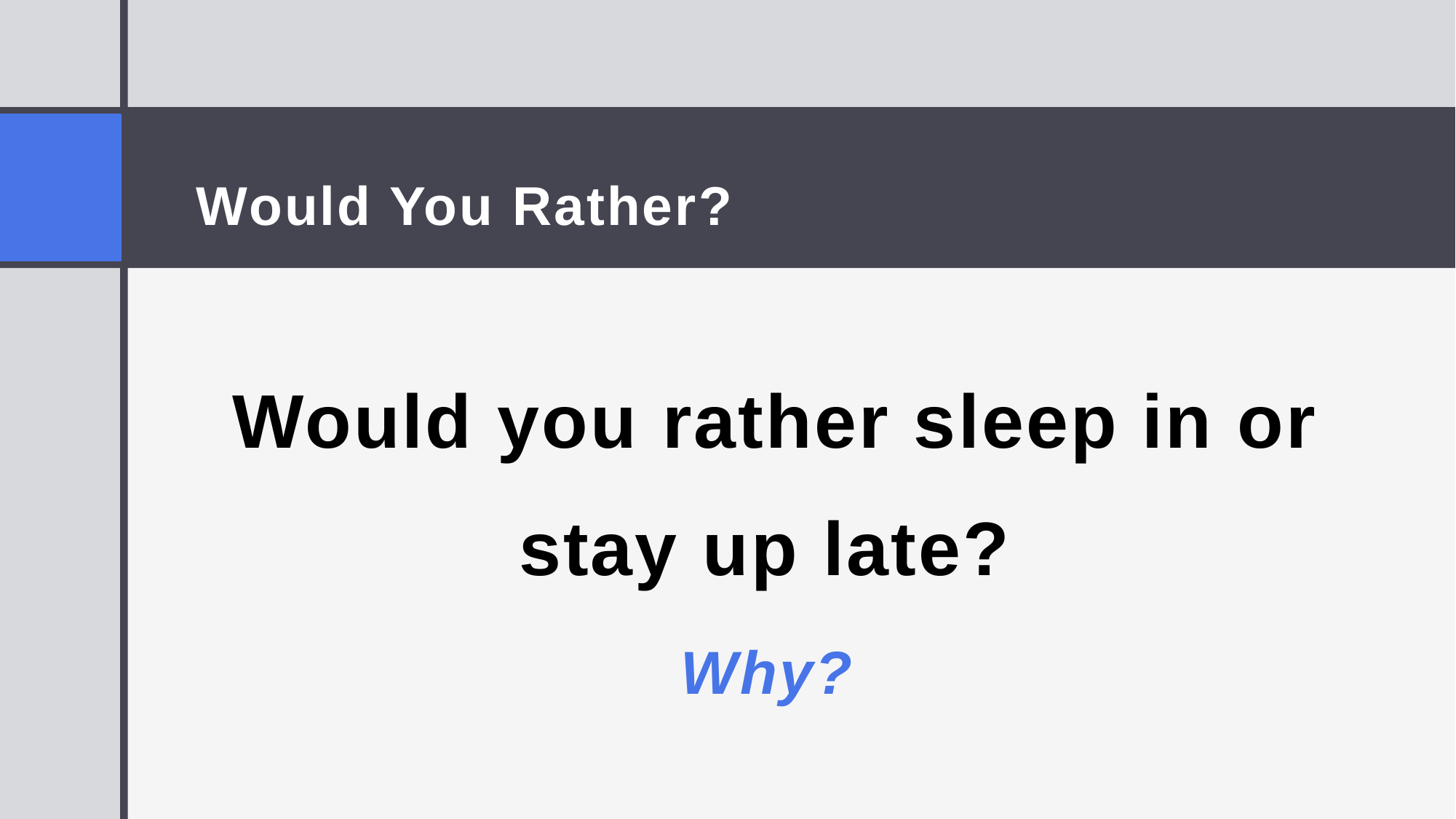

Would You Rather?

Would you rather sleep in or stay up late?
Why?